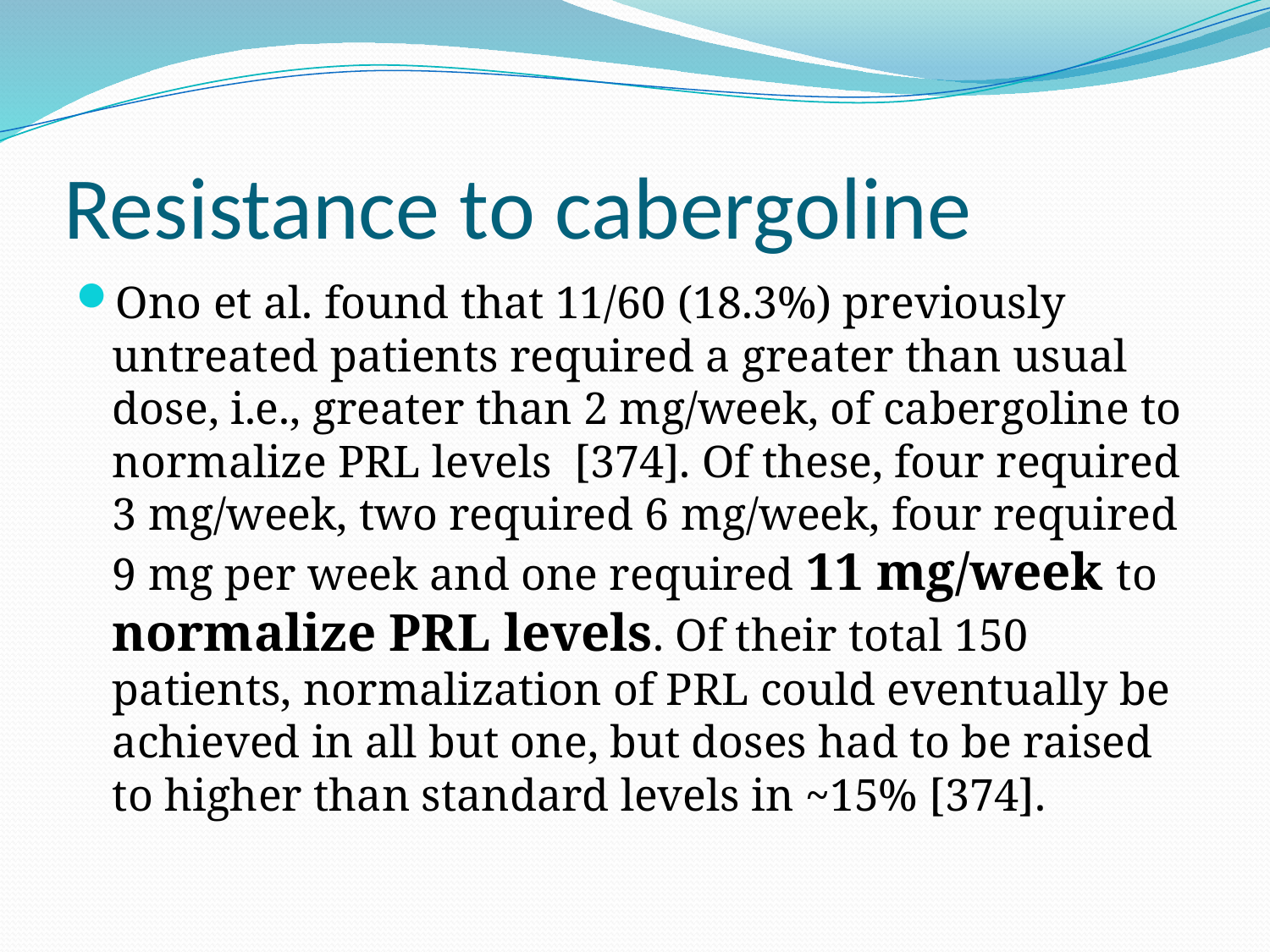

# Resistance to cabergoline
Ono et al. found that 11/60 (18.3%) previously untreated patients required a greater than usual dose, i.e., greater than 2 mg/week, of cabergoline to normalize PRL levels  [374]. Of these, four required 3 mg/week, two required 6 mg/week, four required 9 mg per week and one required 11 mg/week to normalize PRL levels. Of their total 150 patients, normalization of PRL could eventually be achieved in all but one, but doses had to be raised to higher than standard levels in ~15% [374].